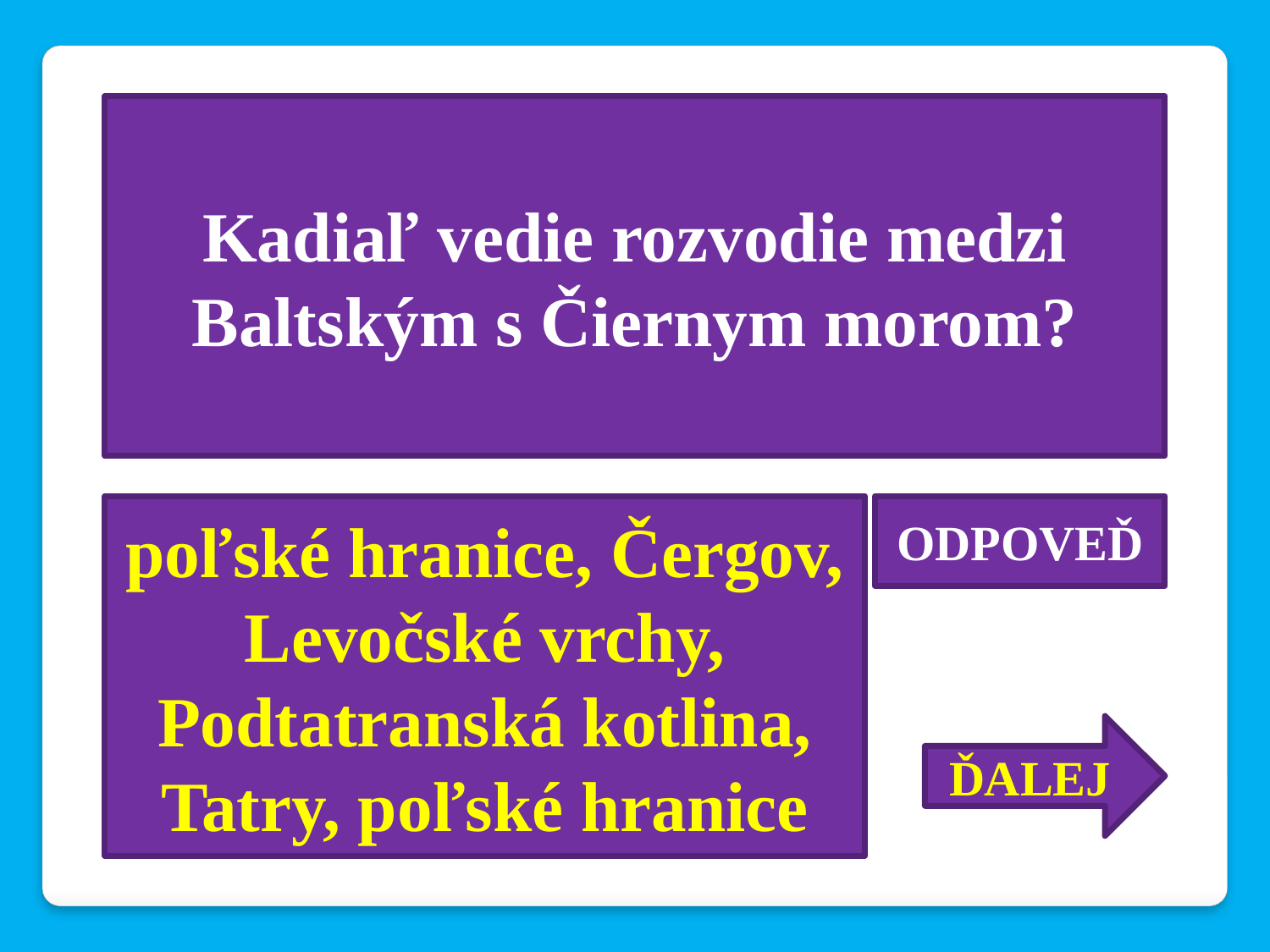

Kadiaľ vedie rozvodie medzi Baltským s Čiernym morom?
poľské hranice, Čergov, Levočské vrchy, Podtatranská kotlina, Tatry, poľské hranice
ODPOVEĎ
ĎALEJ